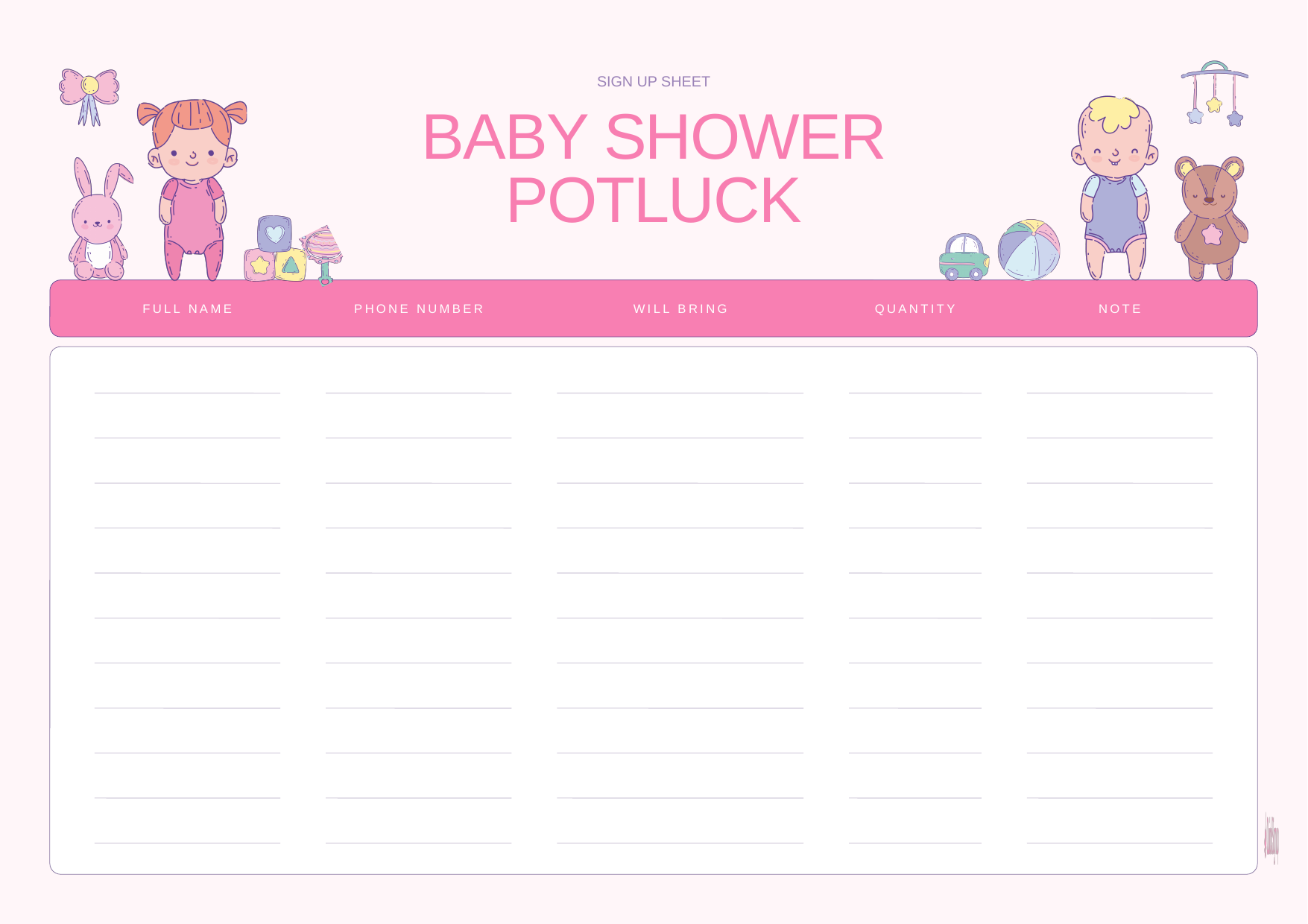

SIGN UP SHEET

BABY SHOWER POTLUCK

FULL NAME
PHONE NUMBER
WILL BRING
QUANTITY
NOTE